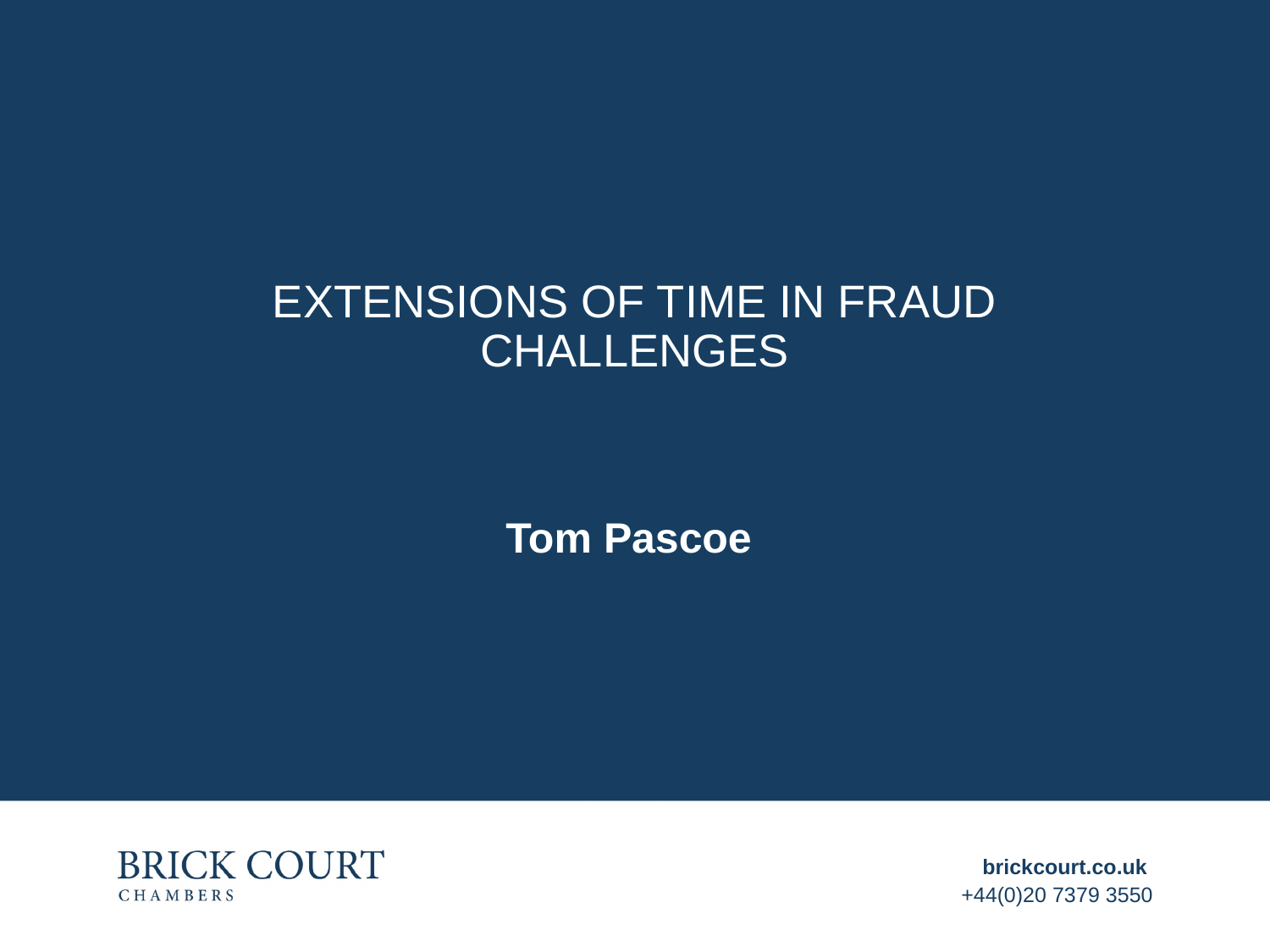

# EXTENSIONS OF TIME IN FRAUD CHALLENGES
Tom Pascoe
brickcourt.co.uk
+44(0)20 7379 3550